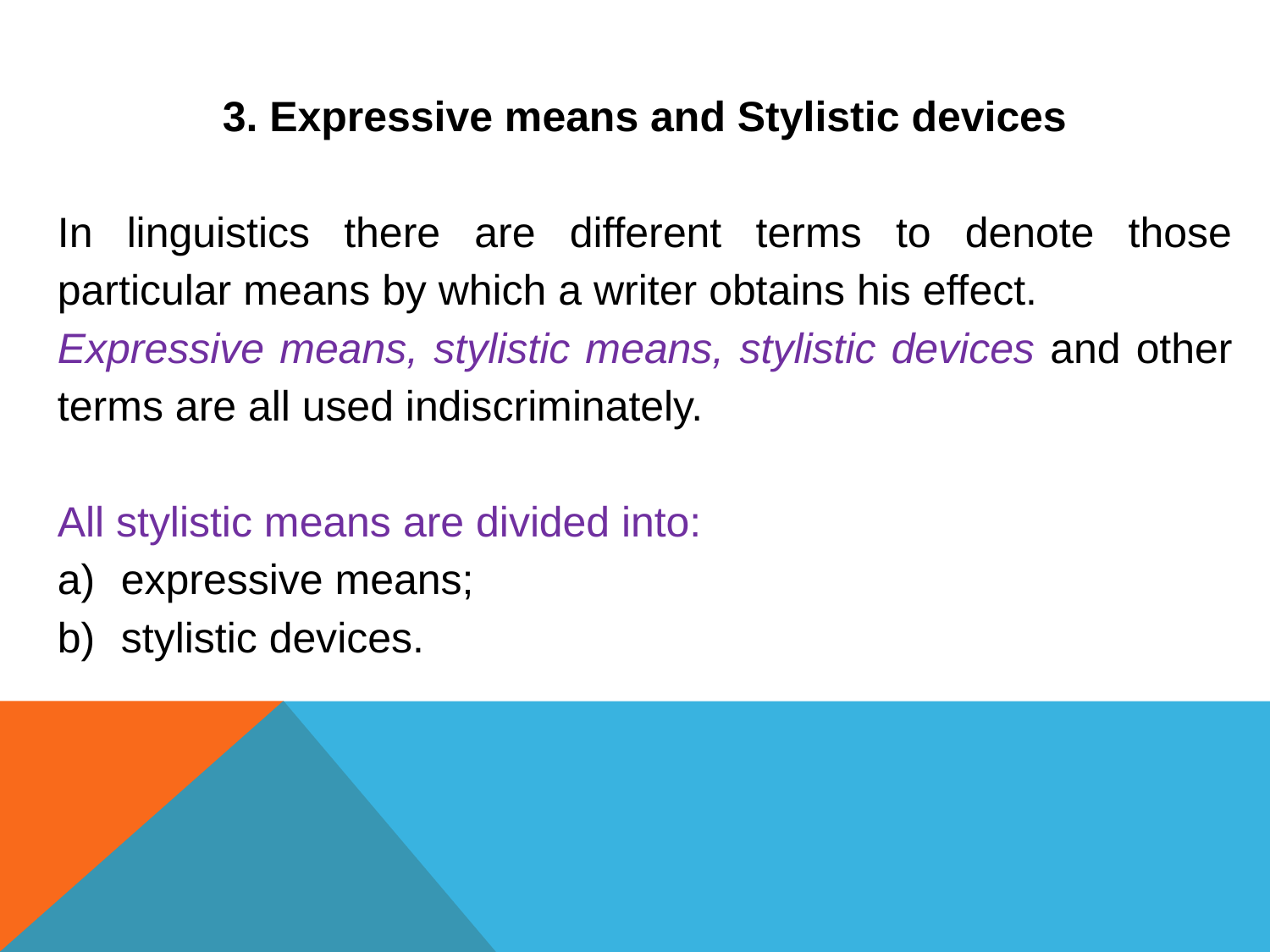

3. Expressive means and Stylistic devices

In linguistics there are different terms to denote those particular means by which a writer obtains his effect.
Expressive means, stylistic means, stylistic devices and other terms are all used indiscriminately.

All stylistic means are divided into:
expressive means;
stylistic devices.